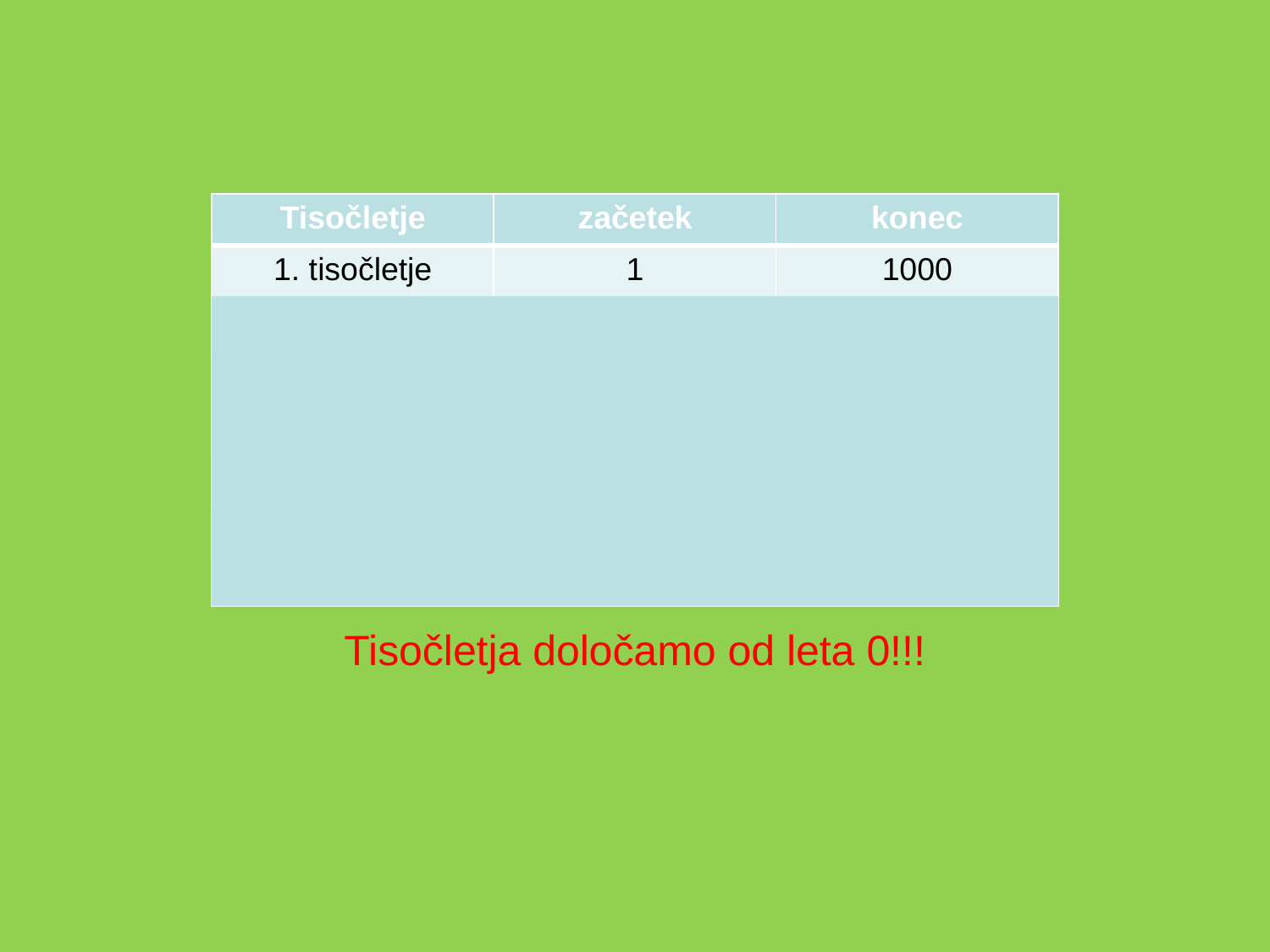

| Tisočletje | začetek | konec |
| --- | --- | --- |
| 1. tisočletje | 1 | 1000 |
| 2. tisočletje | 1001 | 2000 |
| 3. tisočletje | 2001 | 3000 |
| 10. tisočletje | 9001 | 10000 |
| 11. tisočletje | 10001 | 11000 |
| 20. tisočletje | 19001 | 20000 |
| 21. tisočletje | 20001 | 21000 |

Tisočletja določamo od leta 0!!!